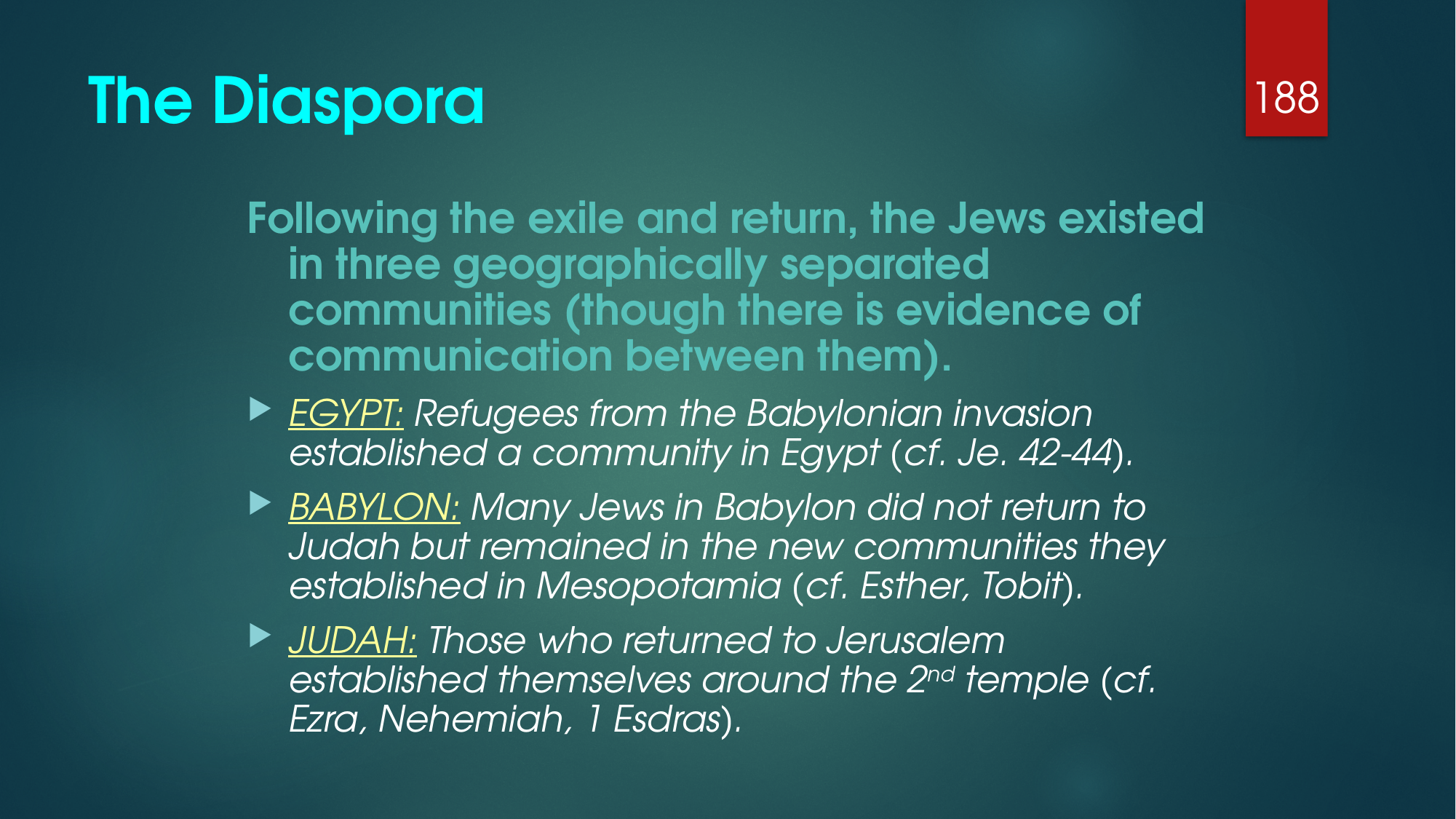

188
# The Diaspora
Following the exile and return, the Jews existed in three geographically separated communities (though there is evidence of communication between them).
EGYPT: Refugees from the Babylonian invasion established a community in Egypt (cf. Je. 42-44).
BABYLON: Many Jews in Babylon did not return to Judah but remained in the new communities they established in Mesopotamia (cf. Esther, Tobit).
JUDAH: Those who returned to Jerusalem established themselves around the 2nd temple (cf. Ezra, Nehemiah, 1 Esdras).